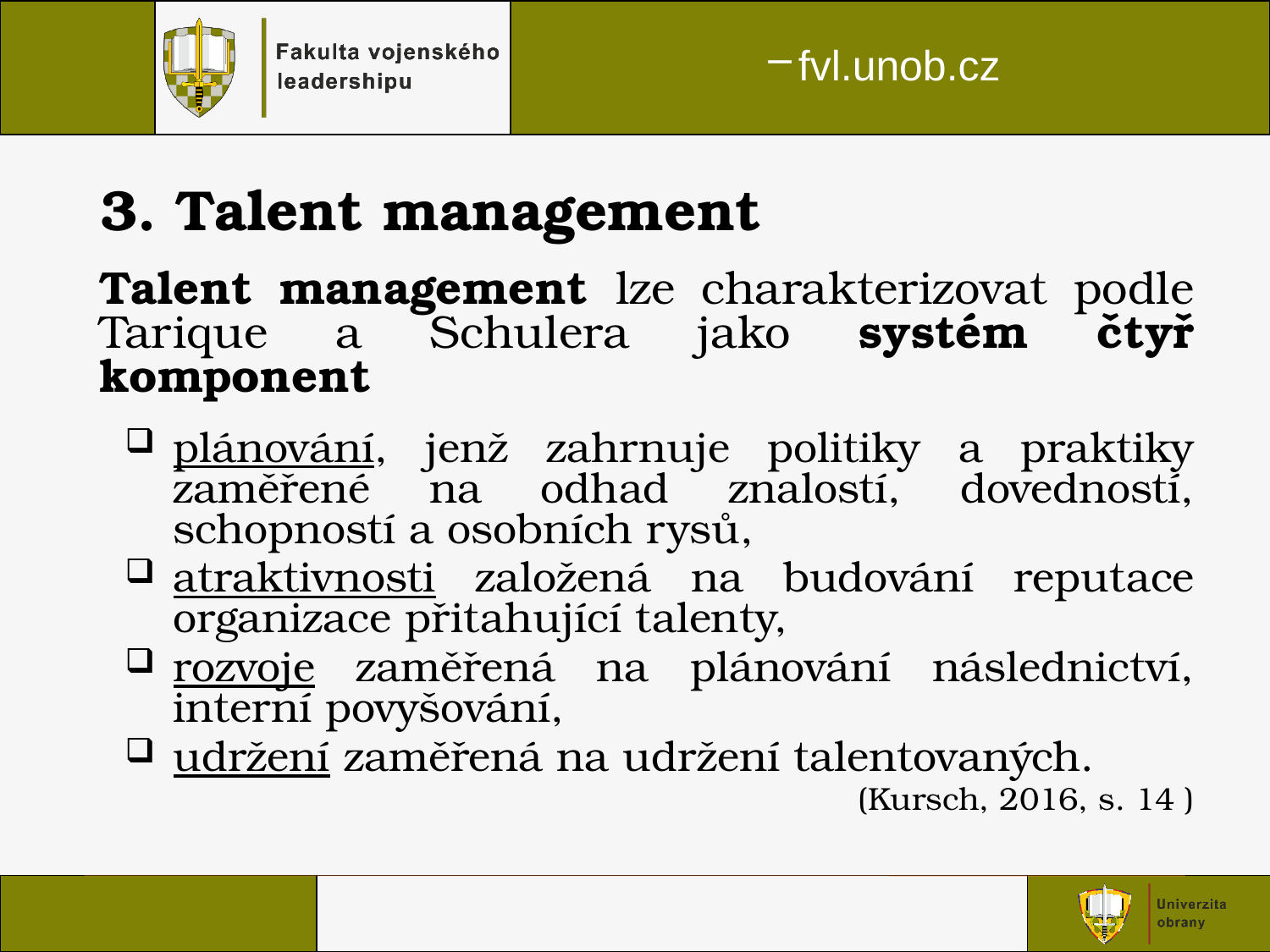

# 3. Talent management
Talent management lze charakterizovat podle Tarique a Schulera jako systém čtyř komponent

plánování, jenž zahrnuje politiky a praktiky zaměřené na odhad znalostí, dovedností, schopností a osobních rysů,
atraktivnosti založená na budování reputace organizace přitahující talenty,
rozvoje zaměřená na plánování následnictví, interní povyšování,
udržení zaměřená na udržení talentovaných.
(Kursch, 2016, s. 14 )